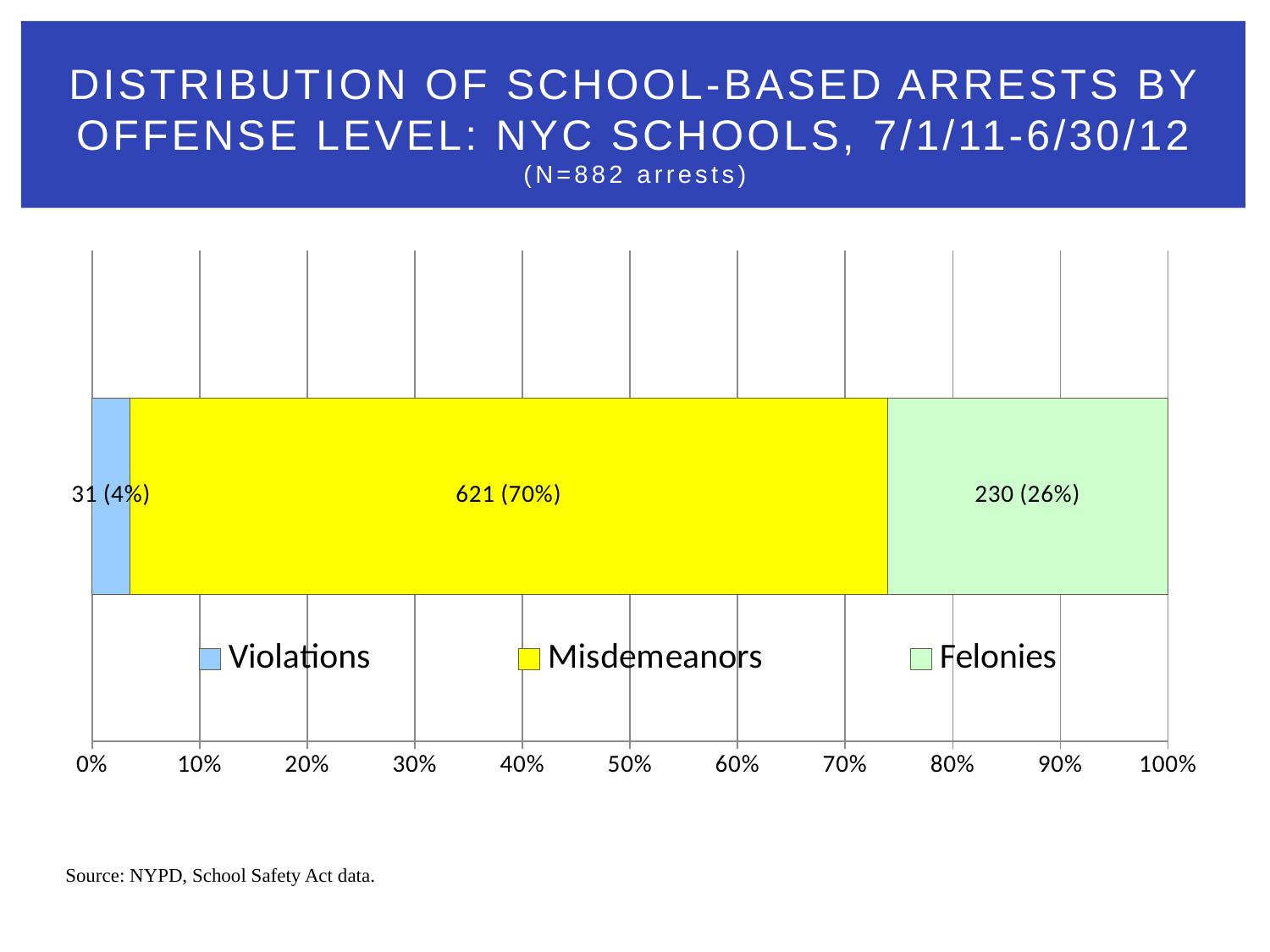

Distribution of school-based arrests by offense level: NYC schools, 7/1/11-6/30/12 (N=882 arrests)

### Chart

| Category | Violations | Misdemeanors | Felonies |
|---|---|---|---|
| Offense Level | 31.0 | 621.0 | 230.0 |
Source: NYPD, School Safety Act data.